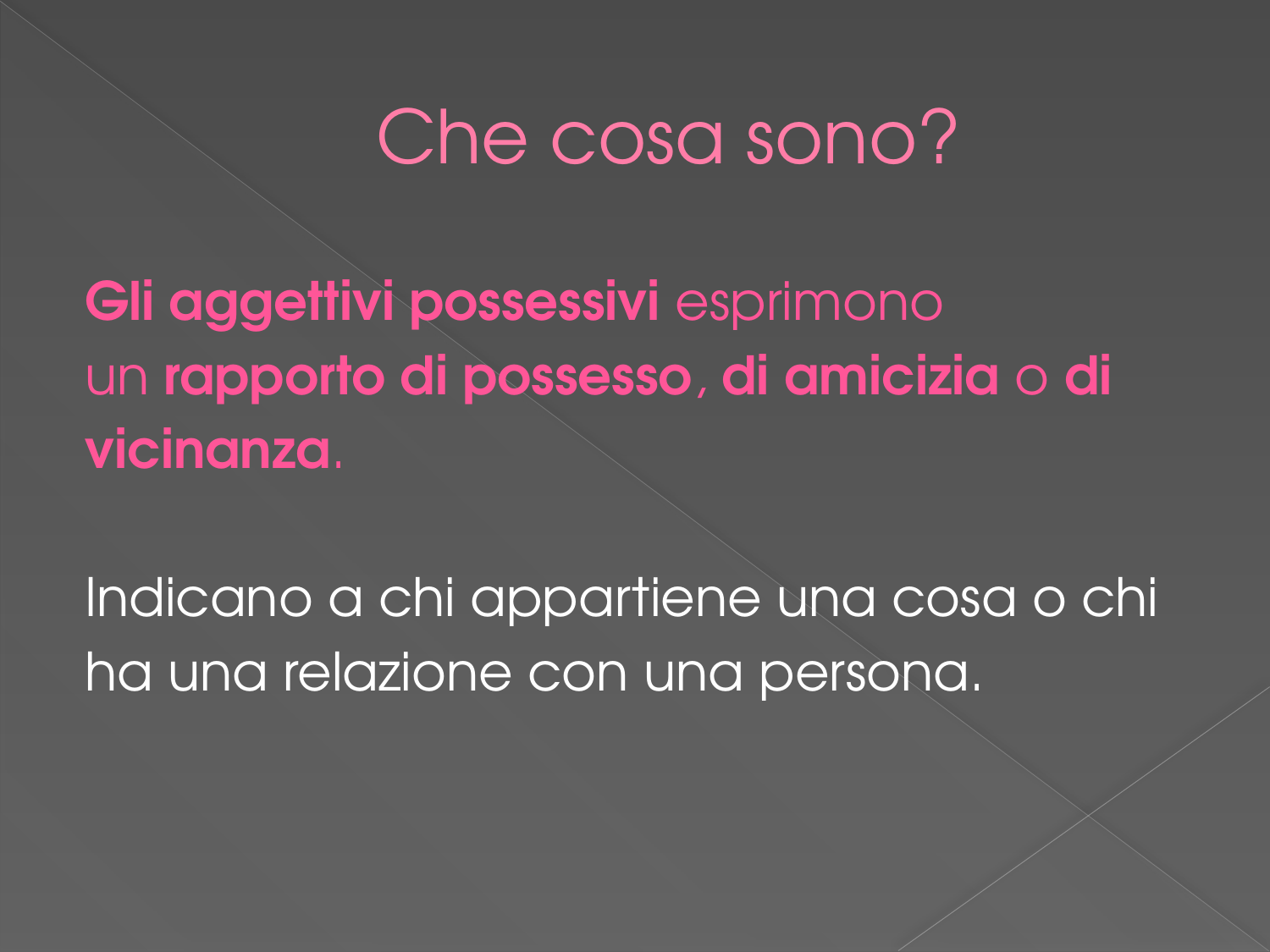

# Che cosa sono?
Gli aggettivi possessivi esprimono
un rapporto di possesso, di amicizia o di
vicinanza.

Indicano a chi appartiene una cosa o chi
ha una relazione con una persona.